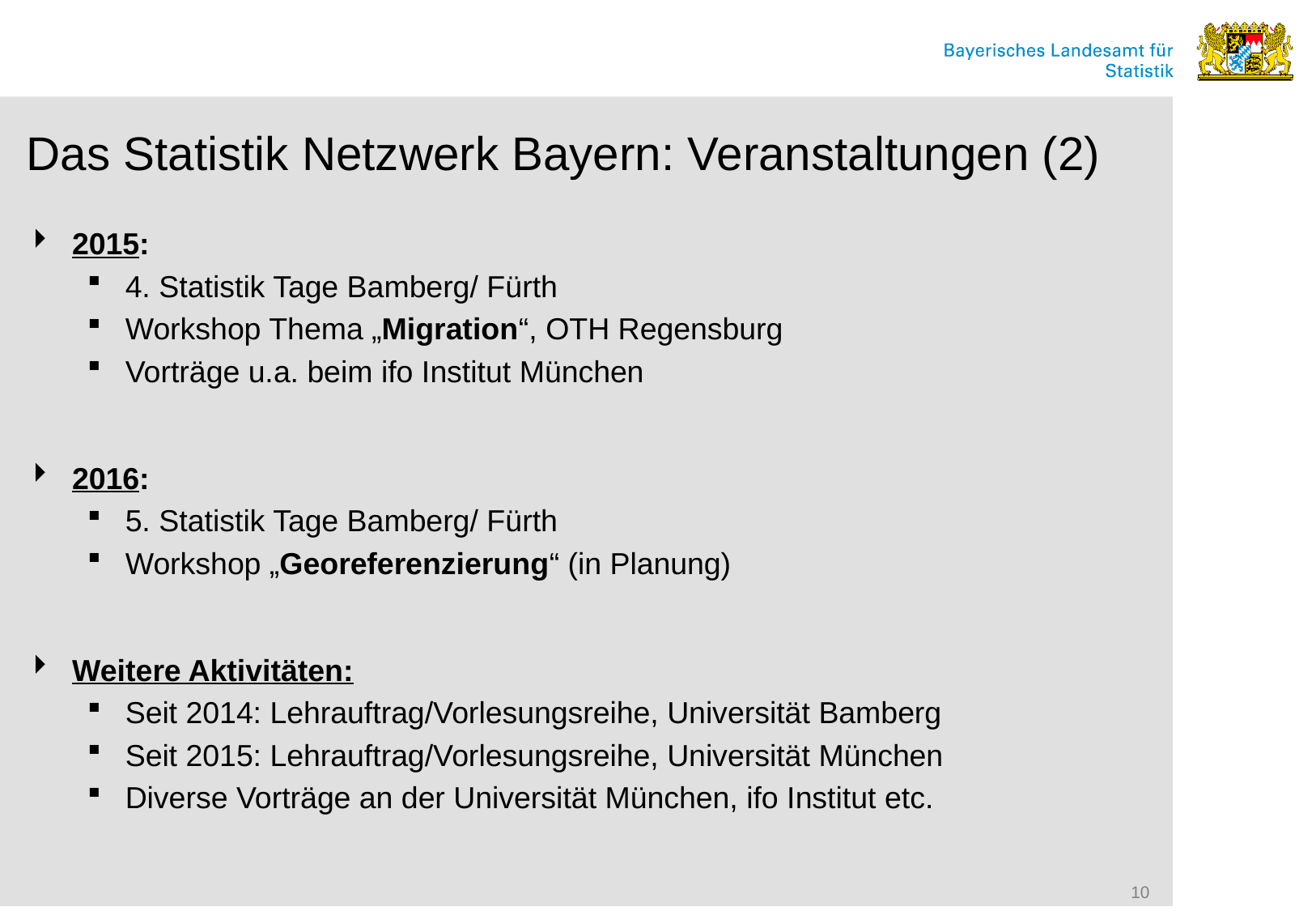

# Das Statistik Netzwerk Bayern: Veranstaltungen (2)
2015:
4. Statistik Tage Bamberg/ Fürth
Workshop Thema „Migration“, OTH Regensburg
Vorträge u.a. beim ifo Institut München

2016:
5. Statistik Tage Bamberg/ Fürth
Workshop „Georeferenzierung“ (in Planung)

Weitere Aktivitäten:
Seit 2014: Lehrauftrag/Vorlesungsreihe, Universität Bamberg
Seit 2015: Lehrauftrag/Vorlesungsreihe, Universität München
Diverse Vorträge an der Universität München, ifo Institut etc.

10